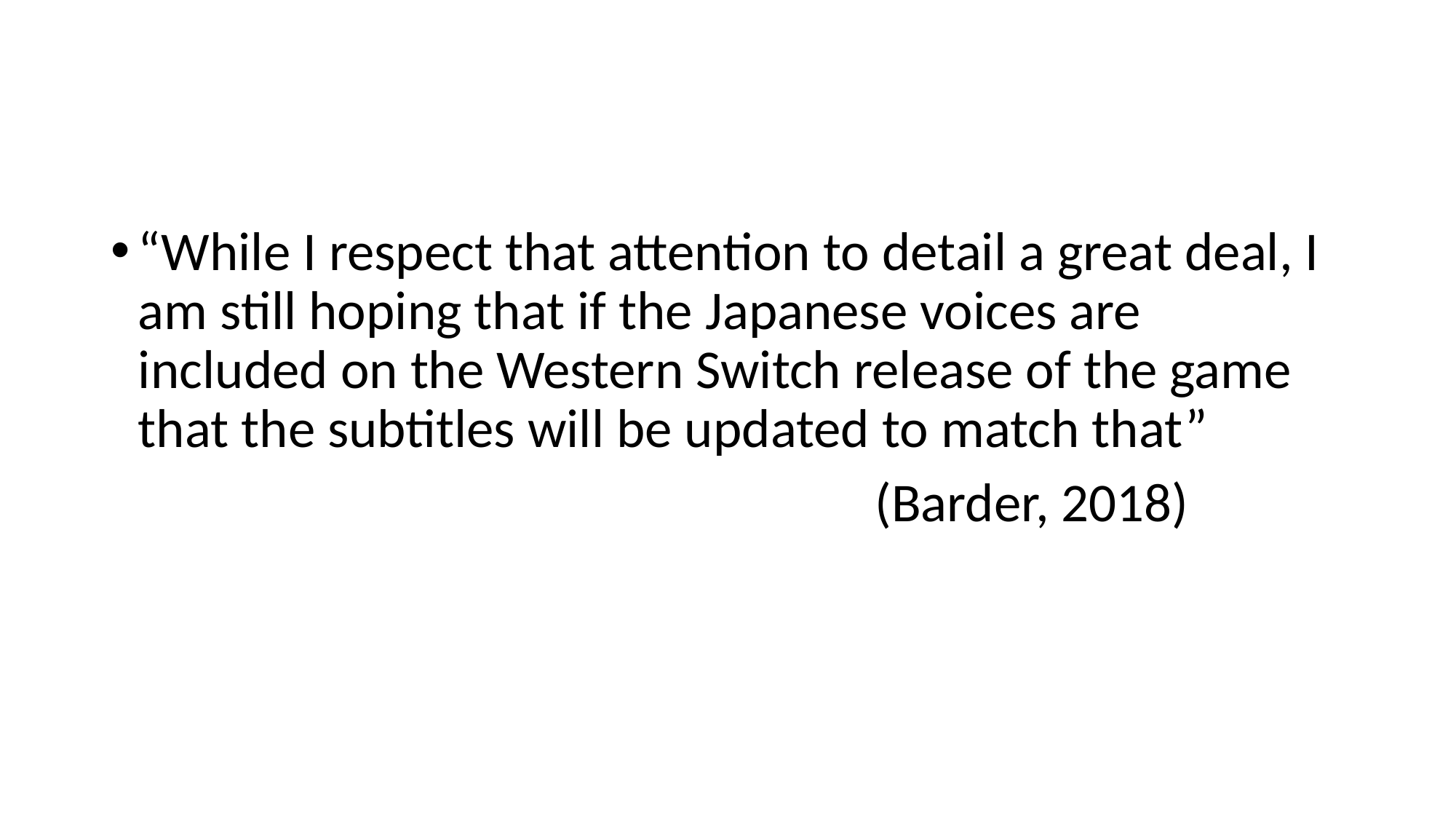

#
“While I respect that attention to detail a great deal, I am still hoping that if the Japanese voices are included on the Western Switch release of the game that the subtitles will be updated to match that”
							(Barder, 2018)